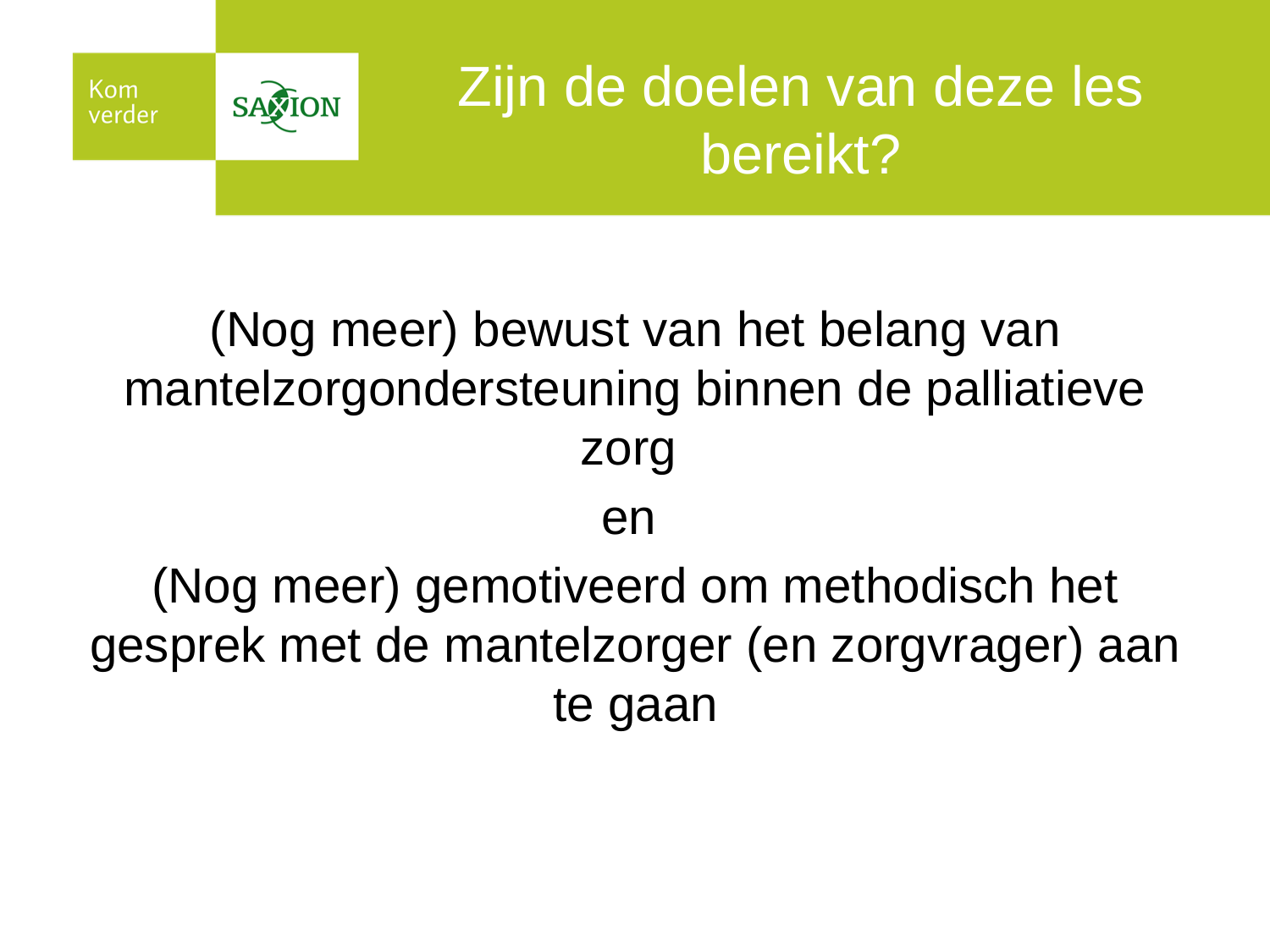

# Zijn de doelen van deze les bereikt?

(Nog meer) bewust van het belang van mantelzorgondersteuning binnen de palliatieve zorg
en
(Nog meer) gemotiveerd om methodisch het gesprek met de mantelzorger (en zorgvrager) aan te gaan